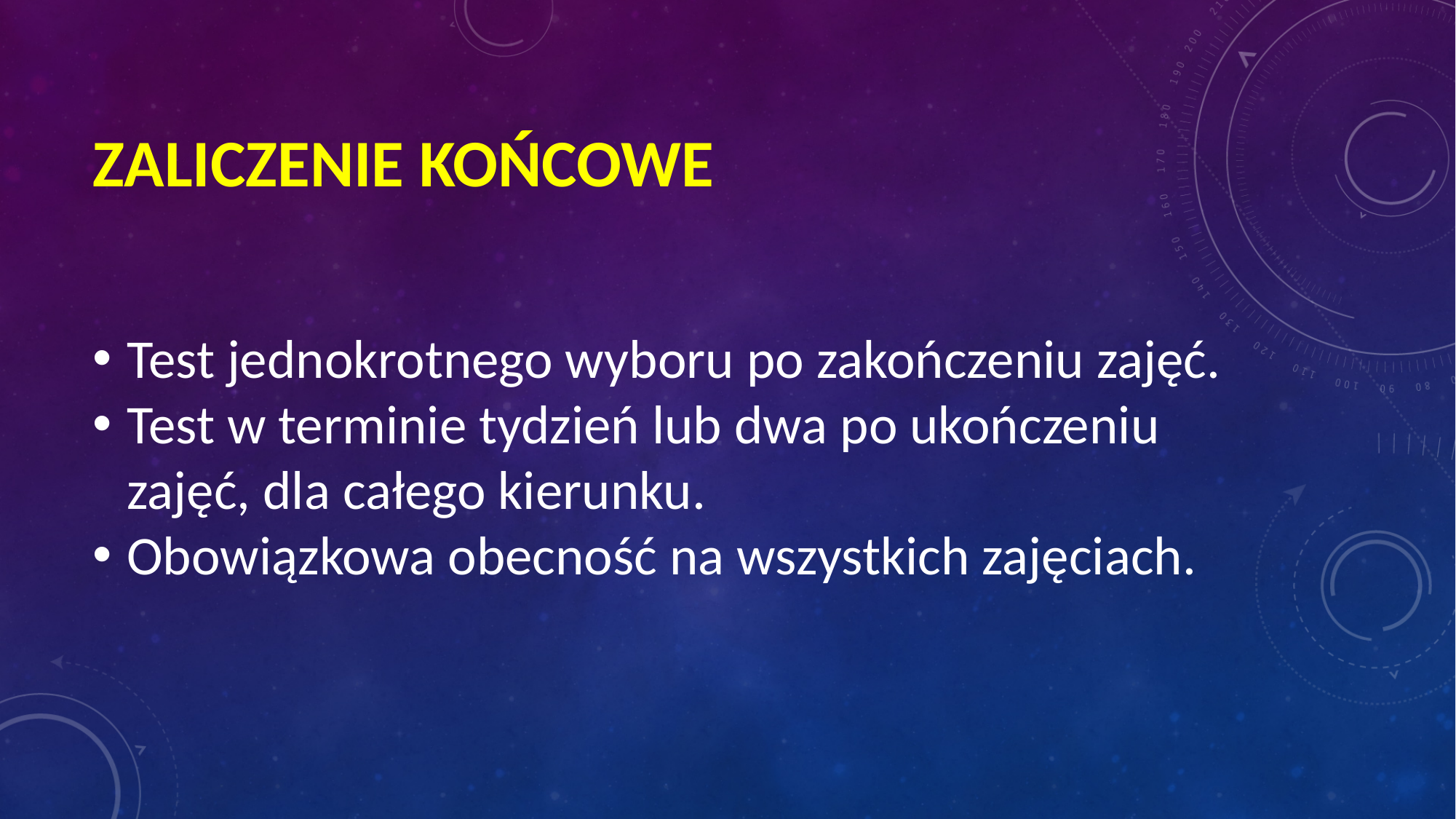

# ZALICZENIE KOŃCOWE
Test jednokrotnego wyboru po zakończeniu zajęć.
Test w terminie tydzień lub dwa po ukończeniu zajęć, dla całego kierunku.
Obowiązkowa obecność na wszystkich zajęciach.